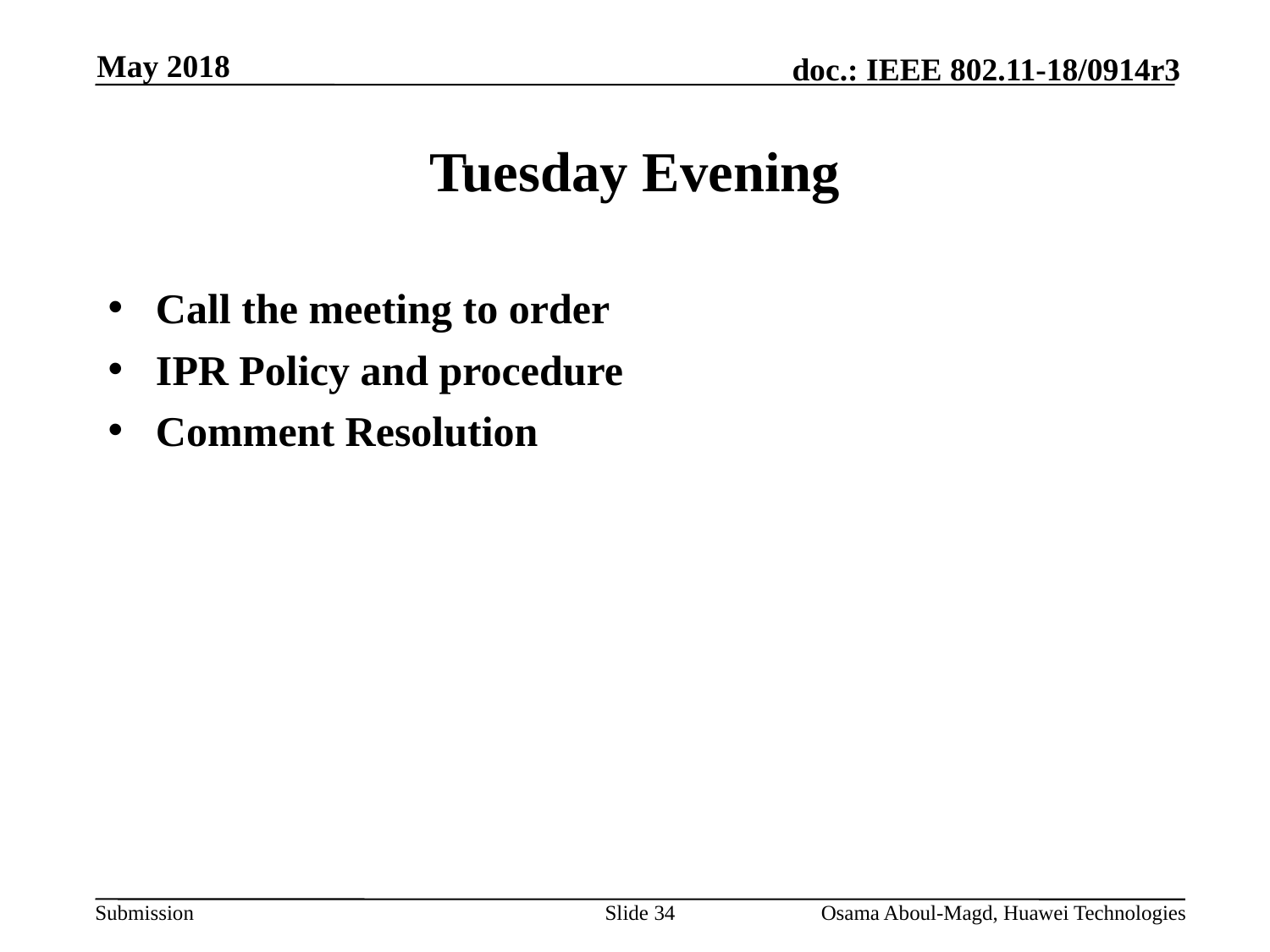

May 2018
# Tuesday Evening
Call the meeting to order
IPR Policy and procedure
Comment Resolution

Slide 34
Osama Aboul-Magd, Huawei Technologies